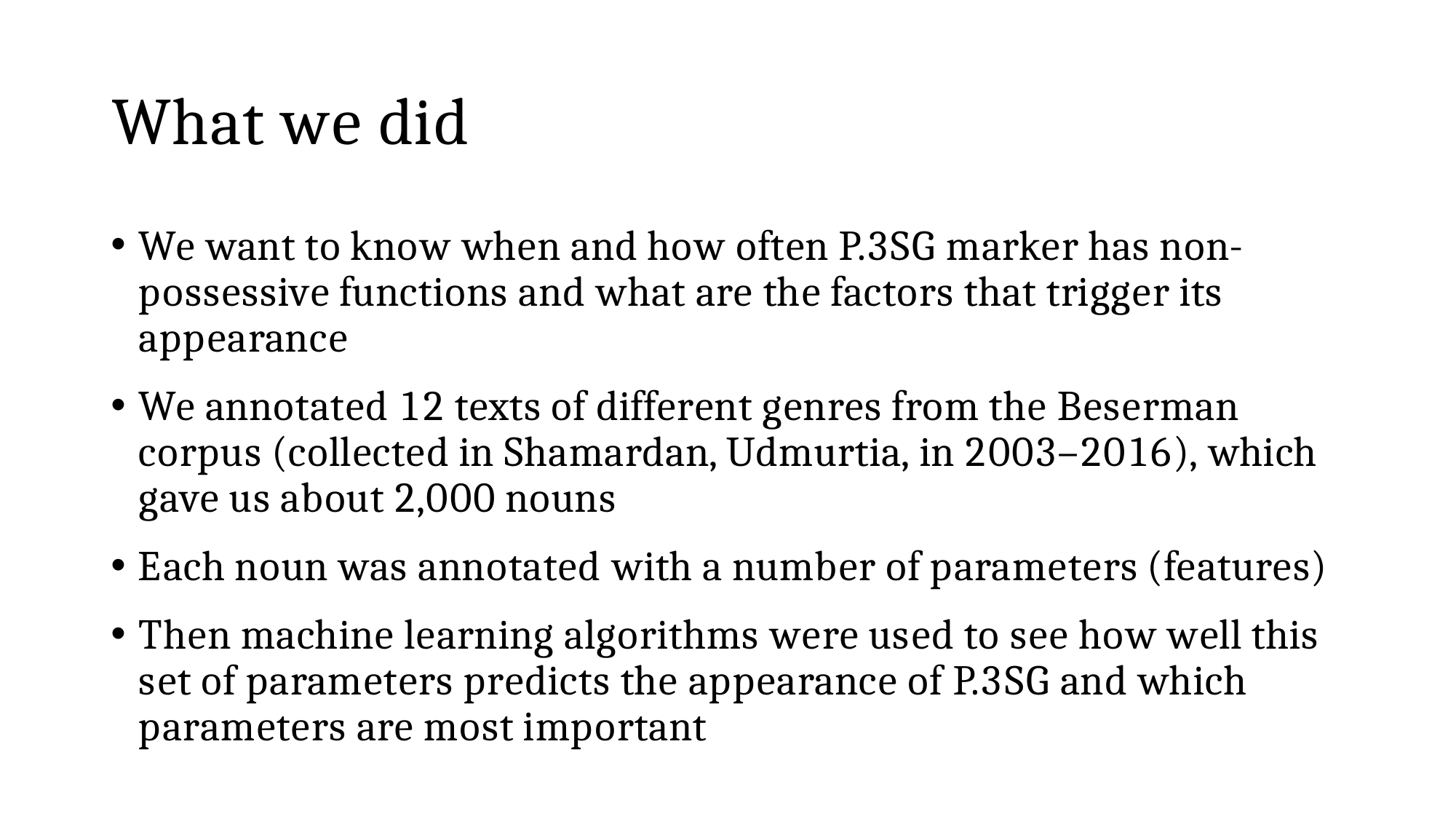

# What we did
We want to know when and how often p.3sg marker has non-possessive functions and what are the factors that trigger its appearance
We annotated 12 texts of different genres from the Beserman corpus (collected in Shamardan, Udmurtia, in 2003–2016), which gave us about 2,000 nouns
Each noun was annotated with a number of parameters (features)
Then machine learning algorithms were used to see how well this set of parameters predicts the appearance of p.3sg and which parameters are most important